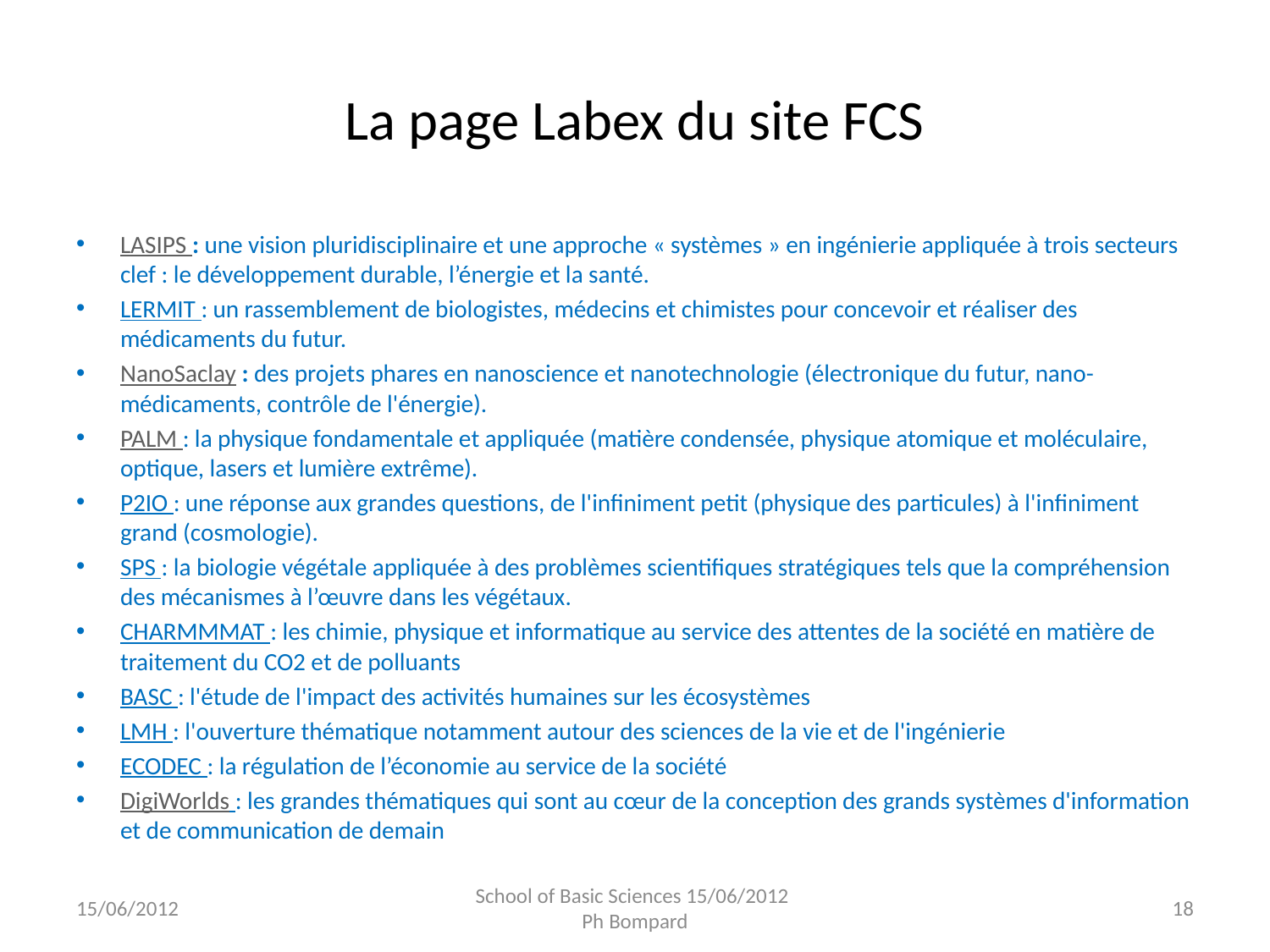

# La page Labex du site FCS
LASIPS : une vision pluridisciplinaire et une approche « systèmes » en ingénierie appliquée à trois secteurs clef : le développement durable, l’énergie et la santé.
LERMIT : un rassemblement de biologistes, médecins et chimistes pour concevoir et réaliser des médicaments du futur.
NanoSaclay : des projets phares en nanoscience et nanotechnologie (électronique du futur, nano-médicaments, contrôle de l'énergie).
PALM : la physique fondamentale et appliquée (matière condensée, physique atomique et moléculaire, optique, lasers et lumière extrême).
P2IO : une réponse aux grandes questions, de l'infiniment petit (physique des particules) à l'infiniment grand (cosmologie).
SPS : la biologie végétale appliquée à des problèmes scientifiques stratégiques tels que la compréhension des mécanismes à l’œuvre dans les végétaux.
CHARMMMAT : les chimie, physique et informatique au service des attentes de la société en matière de traitement du CO2 et de polluants
BASC : l'étude de l'impact des activités humaines sur les écosystèmes
LMH : l'ouverture thématique notamment autour des sciences de la vie et de l'ingénierie
ECODEC : la régulation de l’économie au service de la société
DigiWorlds : les grandes thématiques qui sont au cœur de la conception des grands systèmes d'information et de communication de demain
15/06/2012
School of Basic Sciences 15/06/2012
Ph Bompard
18